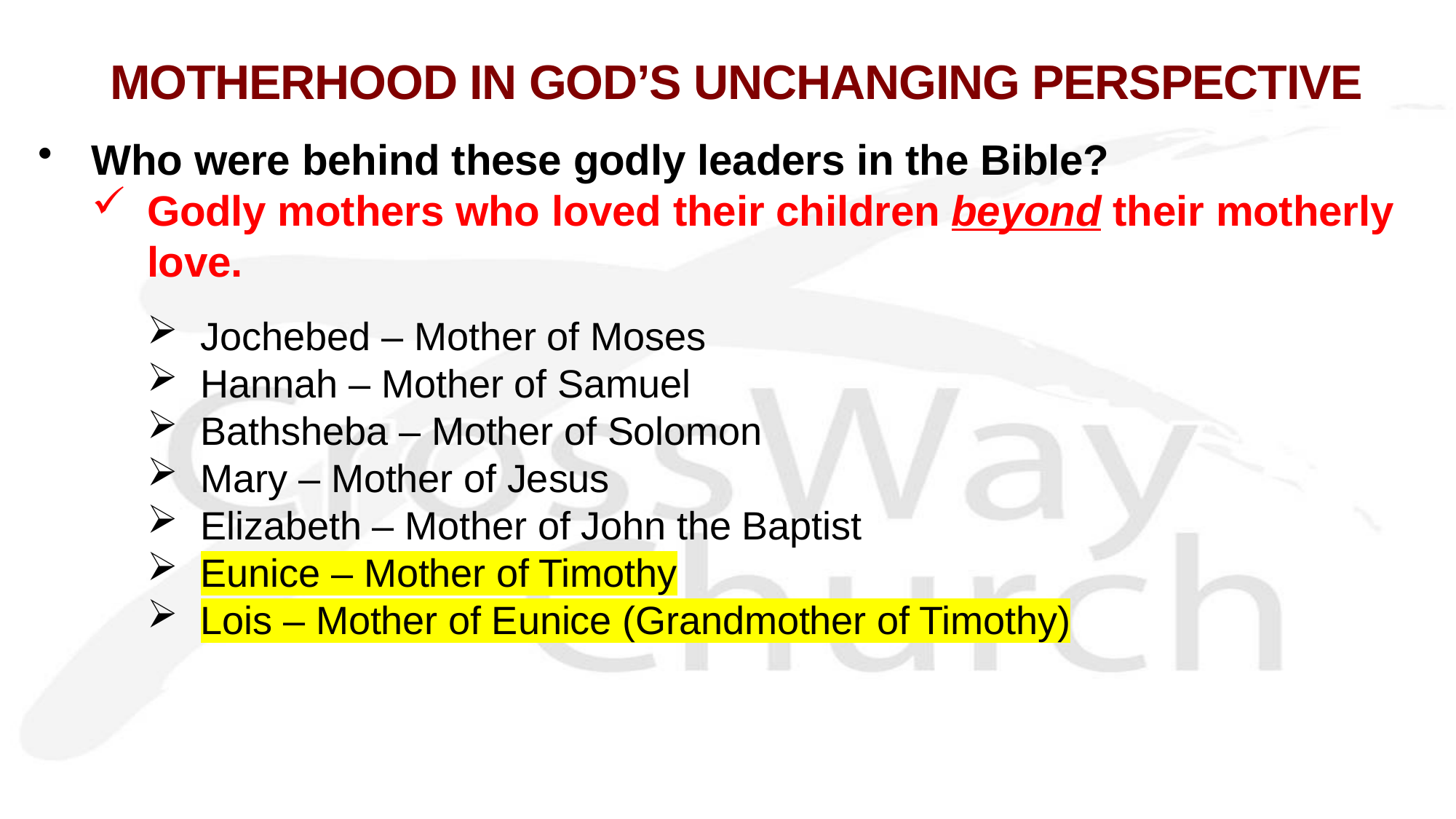

# MOTHERHOOD IN GOD’S UNCHANGING PERSPECTIVE
Who were behind these godly leaders in the Bible?
Godly mothers who loved their children beyond their motherly love.

Jochebed – Mother of Moses
Hannah – Mother of Samuel
Bathsheba – Mother of Solomon
Mary – Mother of Jesus
Elizabeth – Mother of John the Baptist
Eunice – Mother of Timothy
Lois – Mother of Eunice (Grandmother of Timothy)